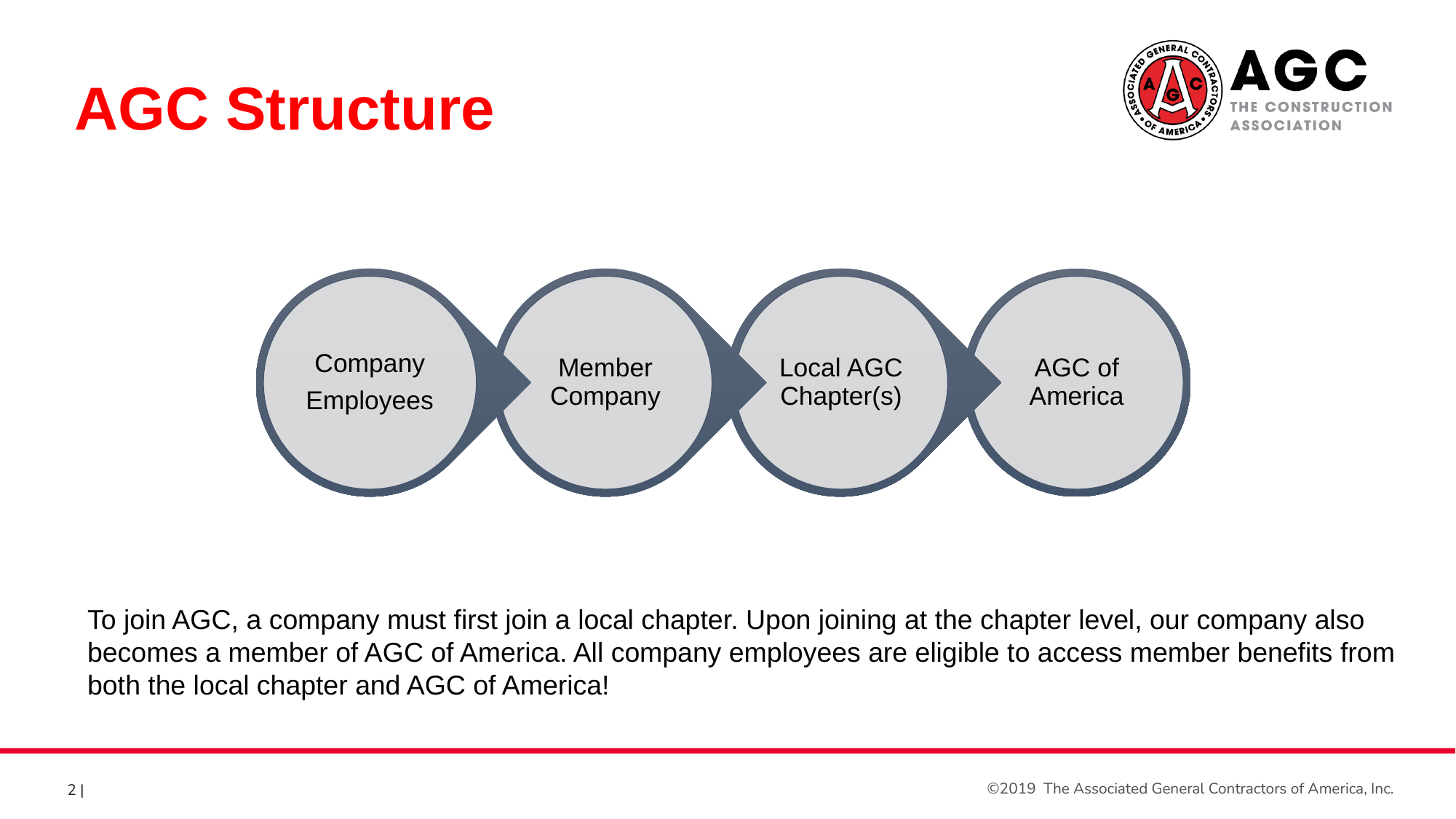

AGC Structure
AGC of America
Local AGC Chapter(s)
Member Company

Company
Employees
To join AGC, a company must first join a local chapter. Upon joining at the chapter level, our company also becomes a member of AGC of America. All company employees are eligible to access member benefits from both the local chapter and AGC of America!